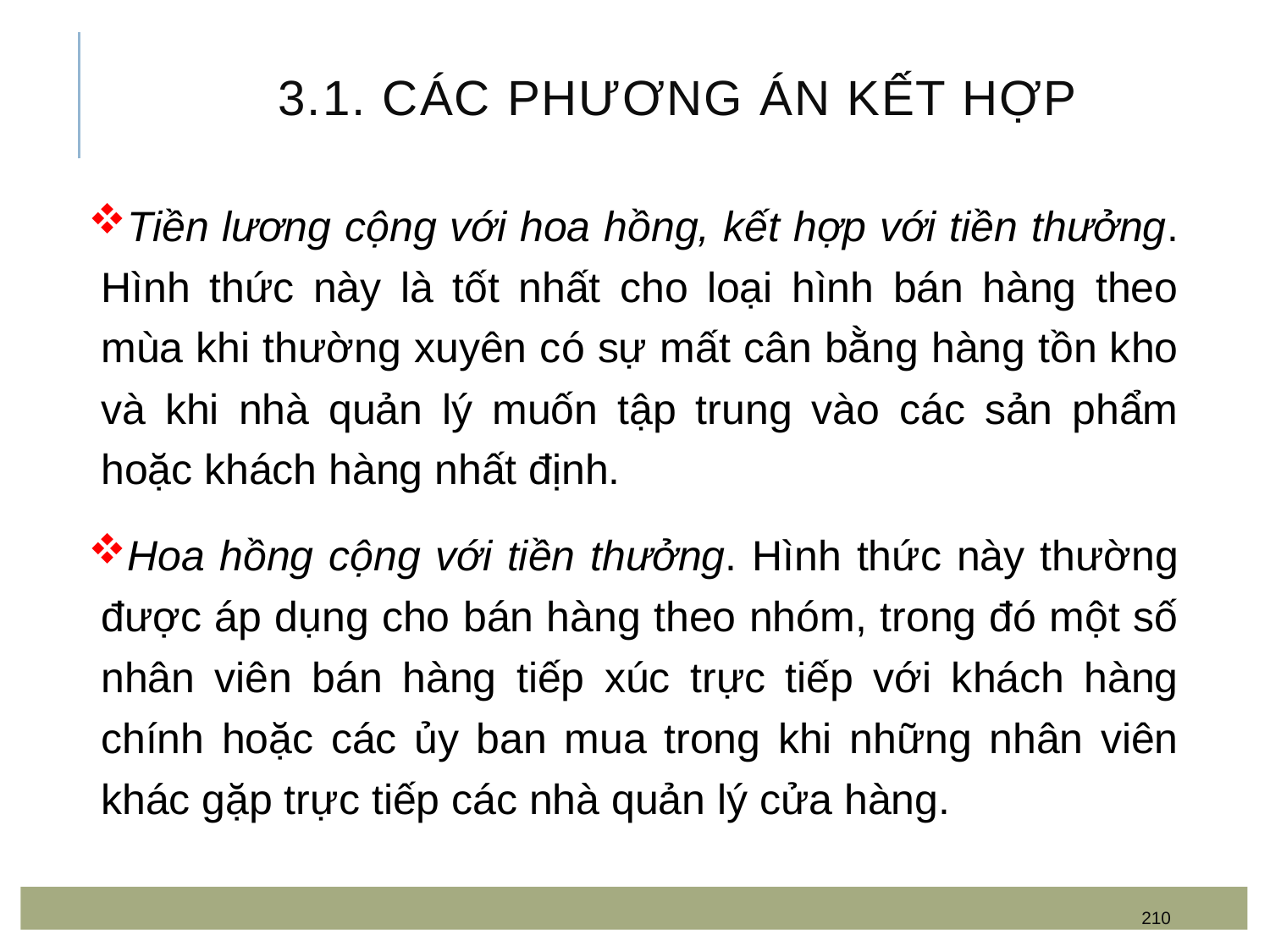

# 3.1. Các phương án kết hợp
Tiền lương cộng với hoa hồng, kết hợp với tiền thưởng. Hình thức này là tốt nhất cho loại hình bán hàng theo mùa khi thường xuyên có sự mất cân bằng hàng tồn kho và khi nhà quản lý muốn tập trung vào các sản phẩm hoặc khách hàng nhất định.
Hoa hồng cộng với tiền thưởng. Hình thức này thường được áp dụng cho bán hàng theo nhóm, trong đó một số nhân viên bán hàng tiếp xúc trực tiếp với khách hàng chính hoặc các ủy ban mua trong khi những nhân viên khác gặp trực tiếp các nhà quản lý cửa hàng.

210